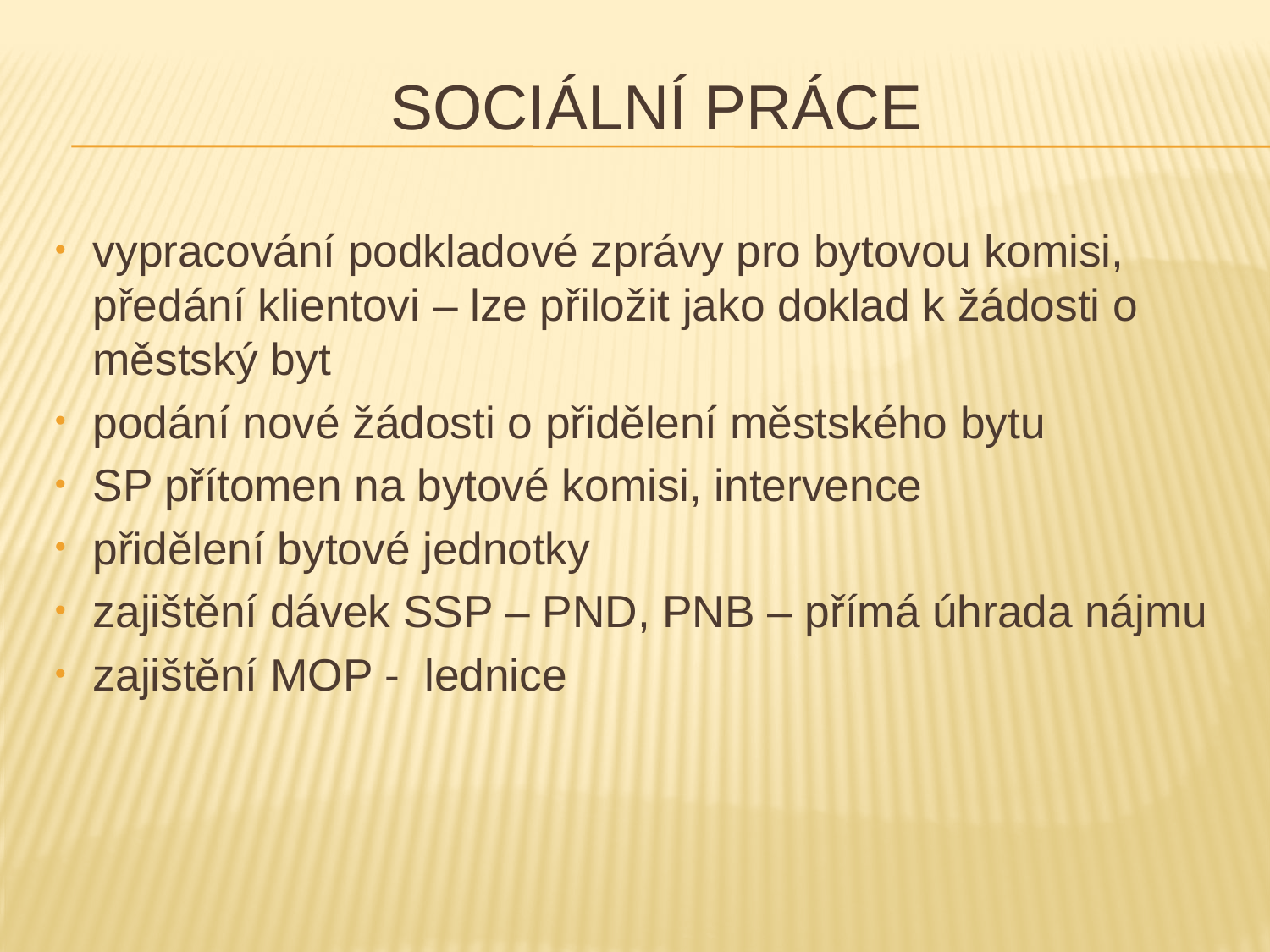

# sociální práce
vypracování podkladové zprávy pro bytovou komisi, předání klientovi – lze přiložit jako doklad k žádosti o městský byt
podání nové žádosti o přidělení městského bytu
SP přítomen na bytové komisi, intervence
přidělení bytové jednotky
zajištění dávek SSP – PND, PNB – přímá úhrada nájmu
zajištění MOP -  lednice